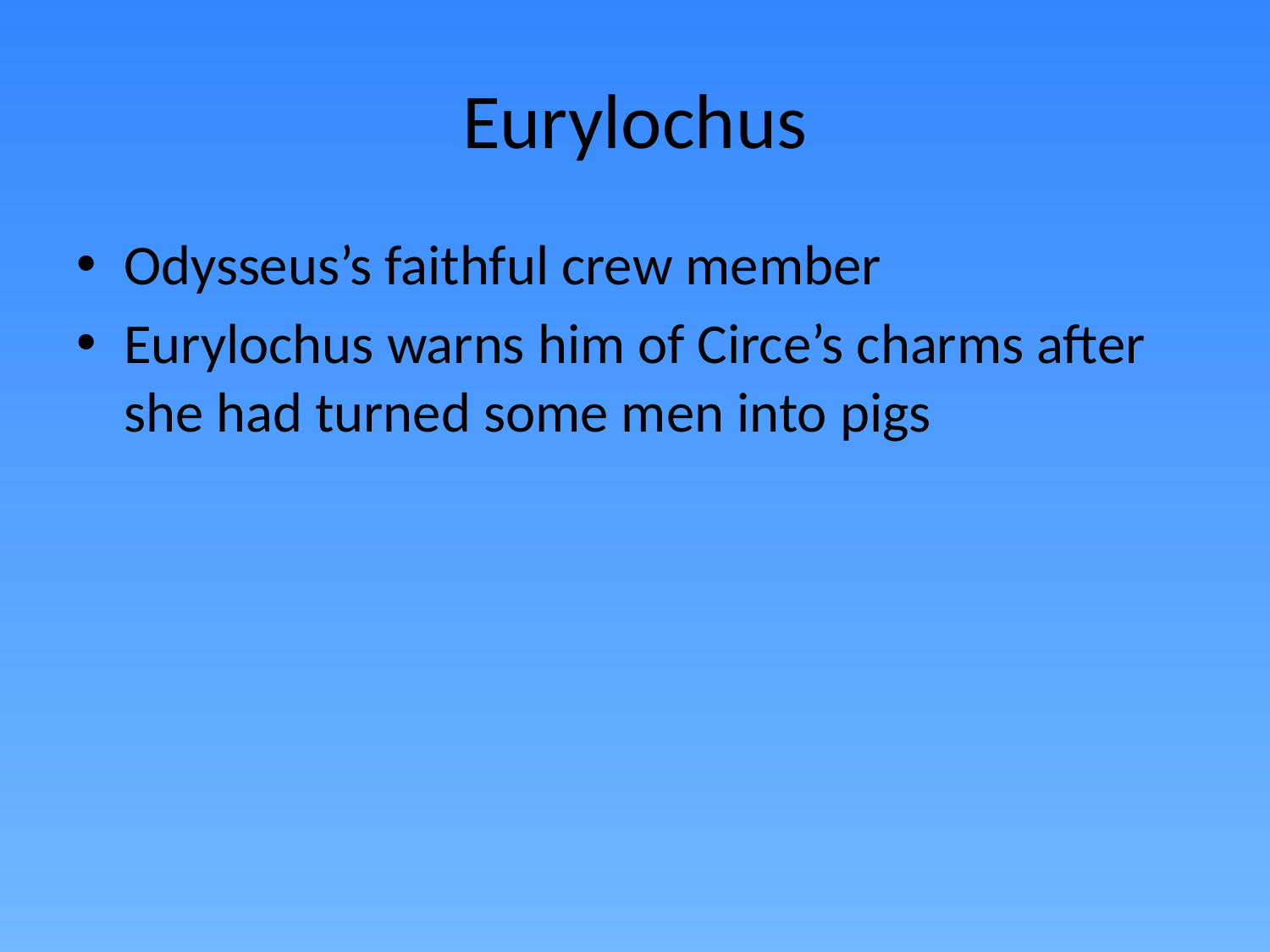

# Eurylochus
Odysseus’s faithful crew member
Eurylochus warns him of Circe’s charms after she had turned some men into pigs